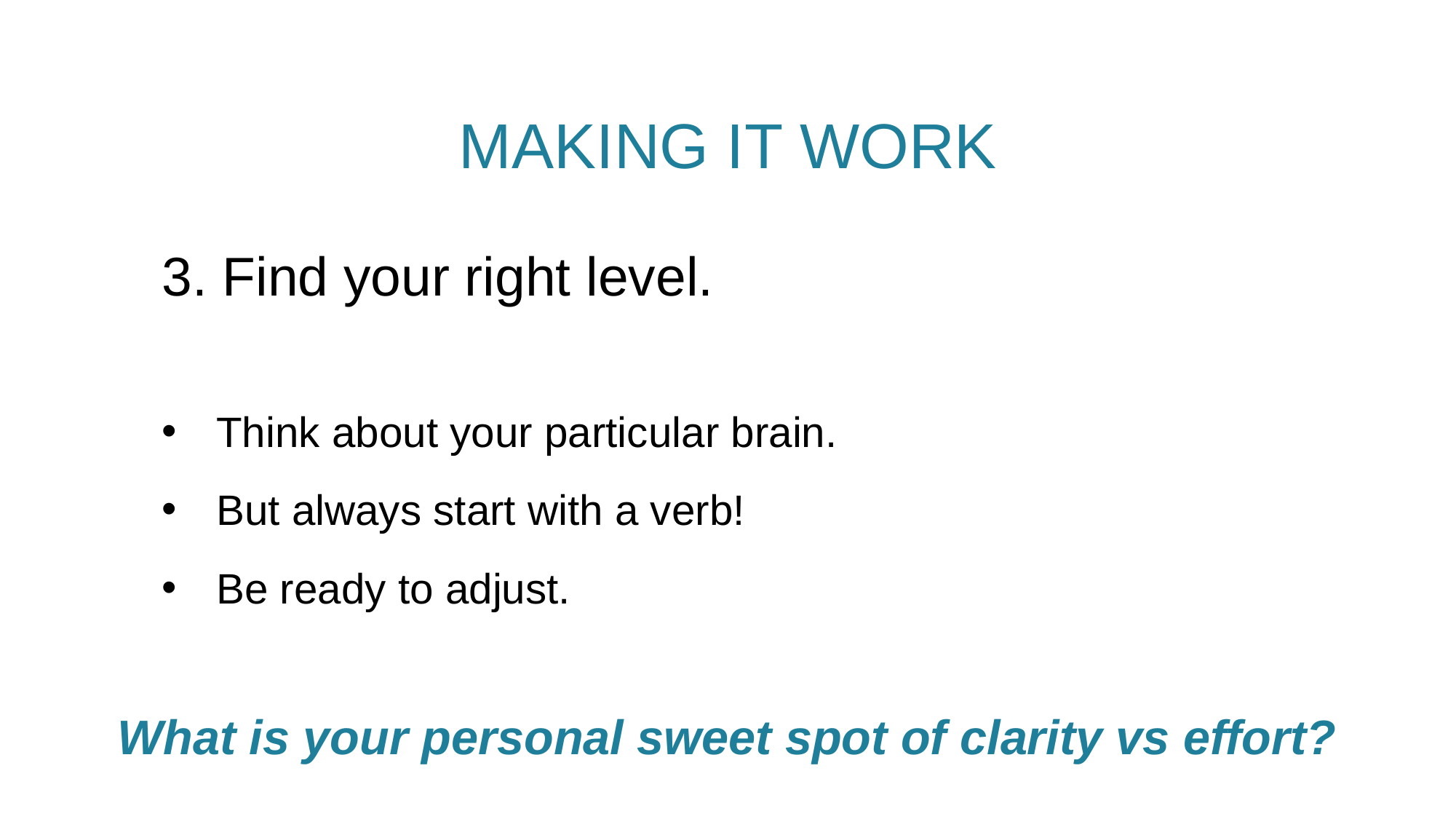

# Making it work
3. Find your right level.

Think about your particular brain.
But always start with a verb!
Be ready to adjust.
What is your personal sweet spot of clarity vs effort?